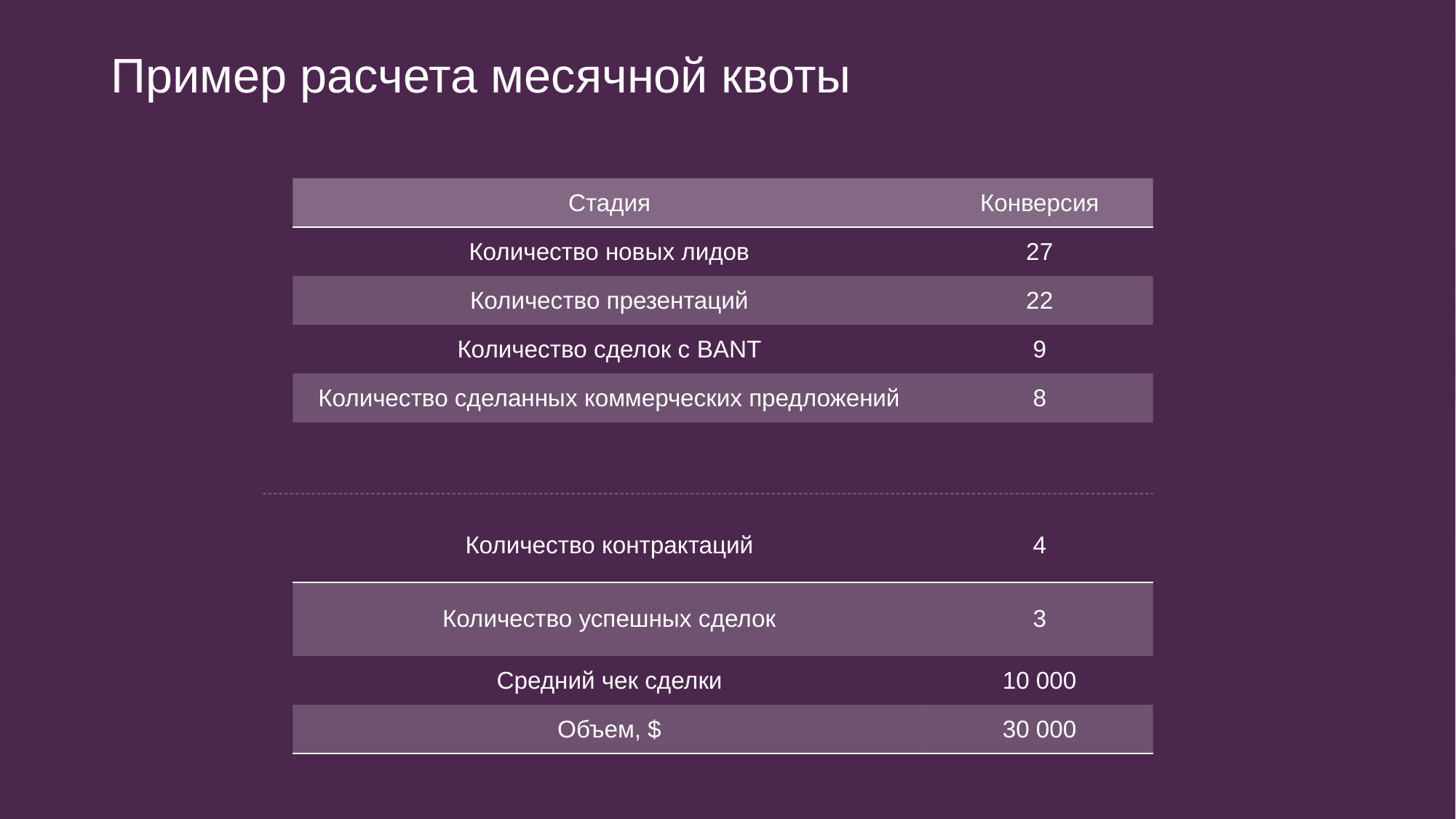

# Пример расчета месячной квоты
| Стадия | Конверсия |
| --- | --- |
| Количество новых лидов | 27 |
| Количество презентаций | 22 |
| Количество сделок с BANT | 9 |
| Количество сделанных коммерческих предложений | 8 |
| Количество контрактаций | 4 |
| --- | --- |
| Количество успешных сделок | 3 |
| Средний чек сделки | 10 000 |
| Объем, $ | 30 000 |